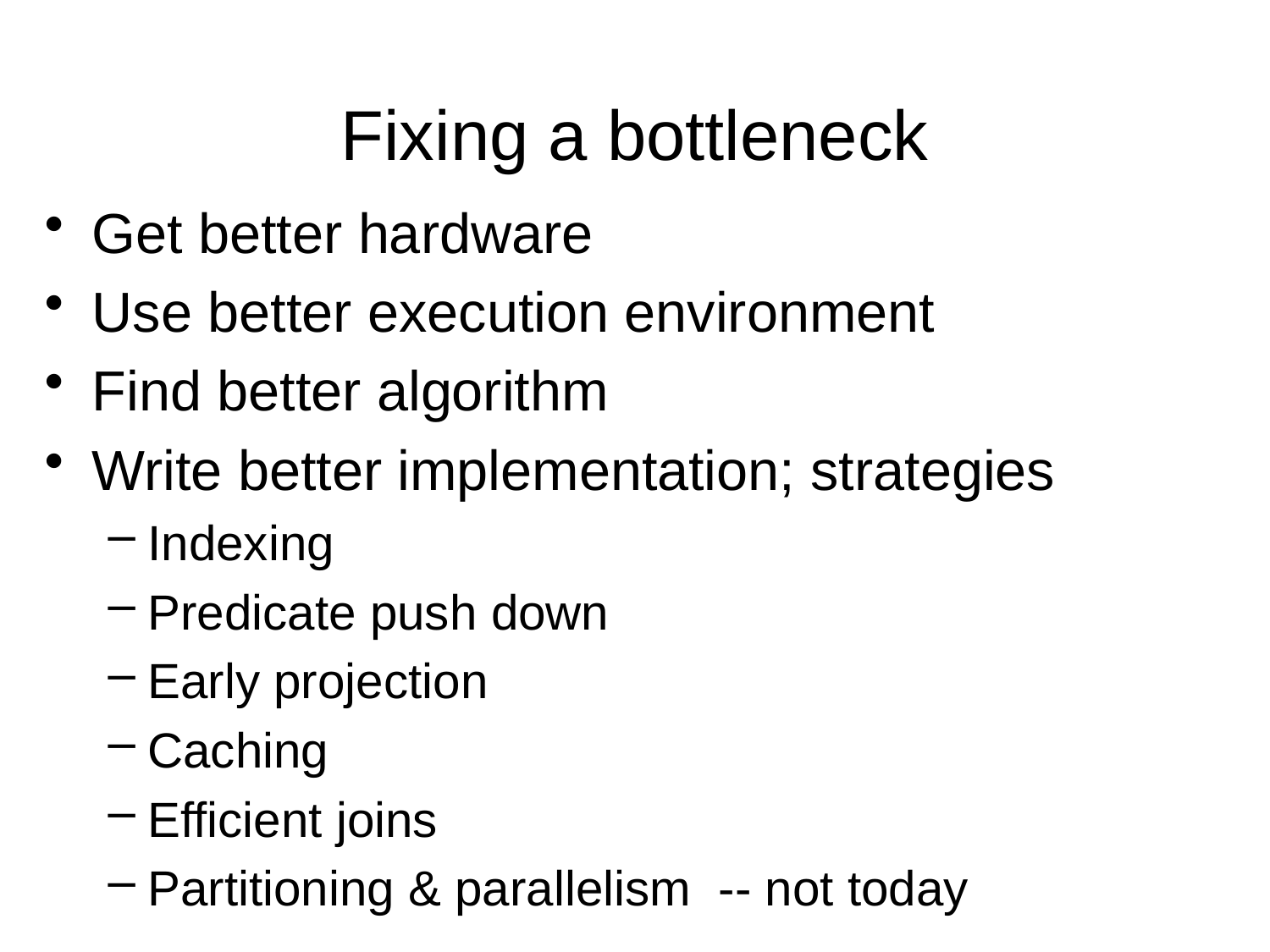

# Fixing a bottleneck
Get better hardware
Use better execution environment
Find better algorithm
Write better implementation; strategies
Indexing
Predicate push down
Early projection
Caching
Efficient joins
Partitioning & parallelism  -- not today